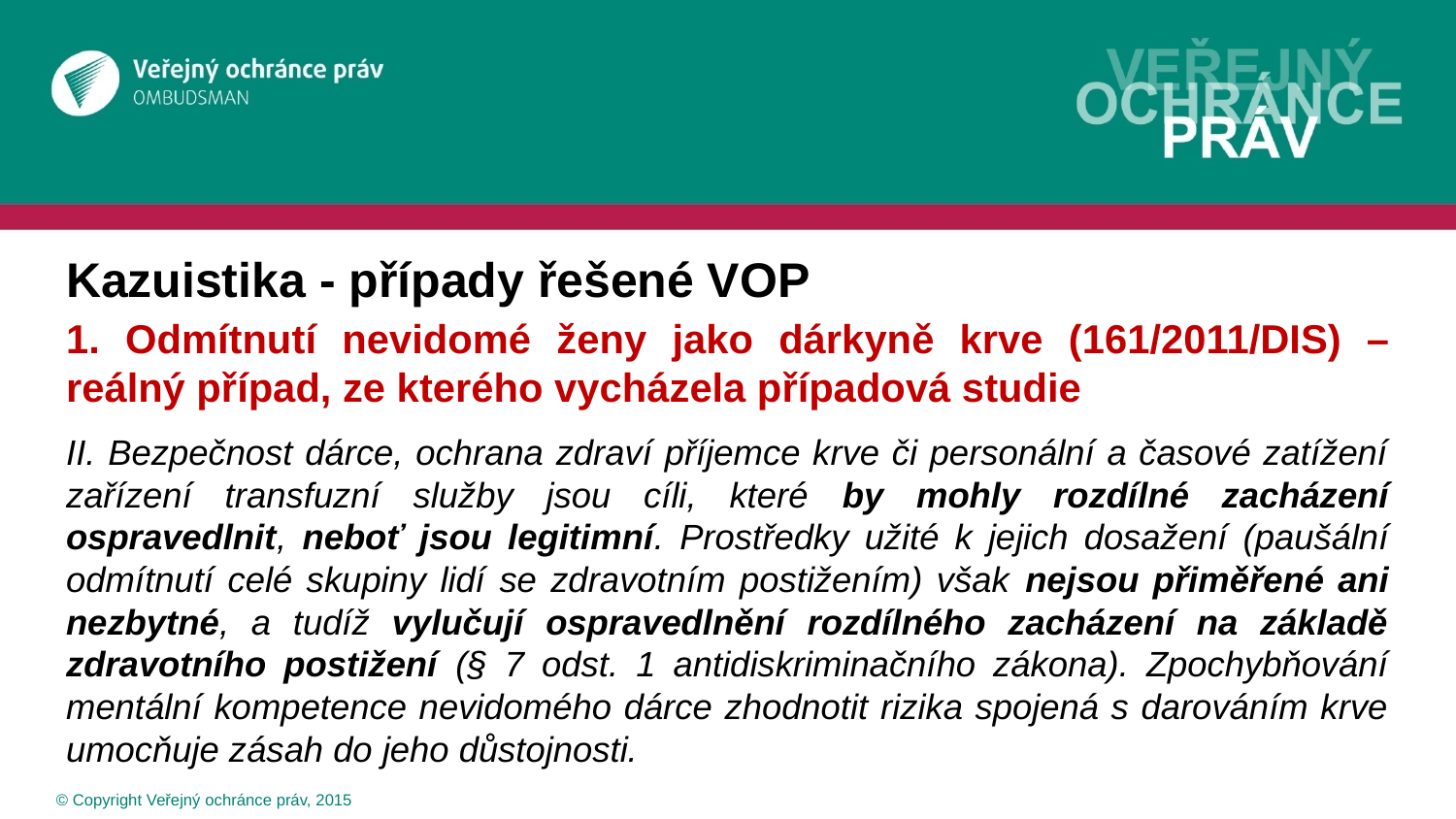

# Kazuistika - případy řešené VOP
1. Odmítnutí nevidomé ženy jako dárkyně krve (161/2011/DIS) – reálný případ, ze kterého vycházela případová studie
II. Bezpečnost dárce, ochrana zdraví příjemce krve či personální a časové zatížení zařízení transfuzní služby jsou cíli, které by mohly rozdílné zacházení ospravedlnit, neboť jsou legitimní. Prostředky užité k jejich dosažení (paušální odmítnutí celé skupiny lidí se zdravotním postižením) však nejsou přiměřené ani nezbytné, a tudíž vylučují ospravedlnění rozdílného zacházení na základě zdravotního postižení (§ 7 odst. 1 antidiskriminačního zákona). Zpochybňování mentální kompetence nevidomého dárce zhodnotit rizika spojená s darováním krve umocňuje zásah do jeho důstojnosti.
 © Copyright Veřejný ochránce práv, 2015